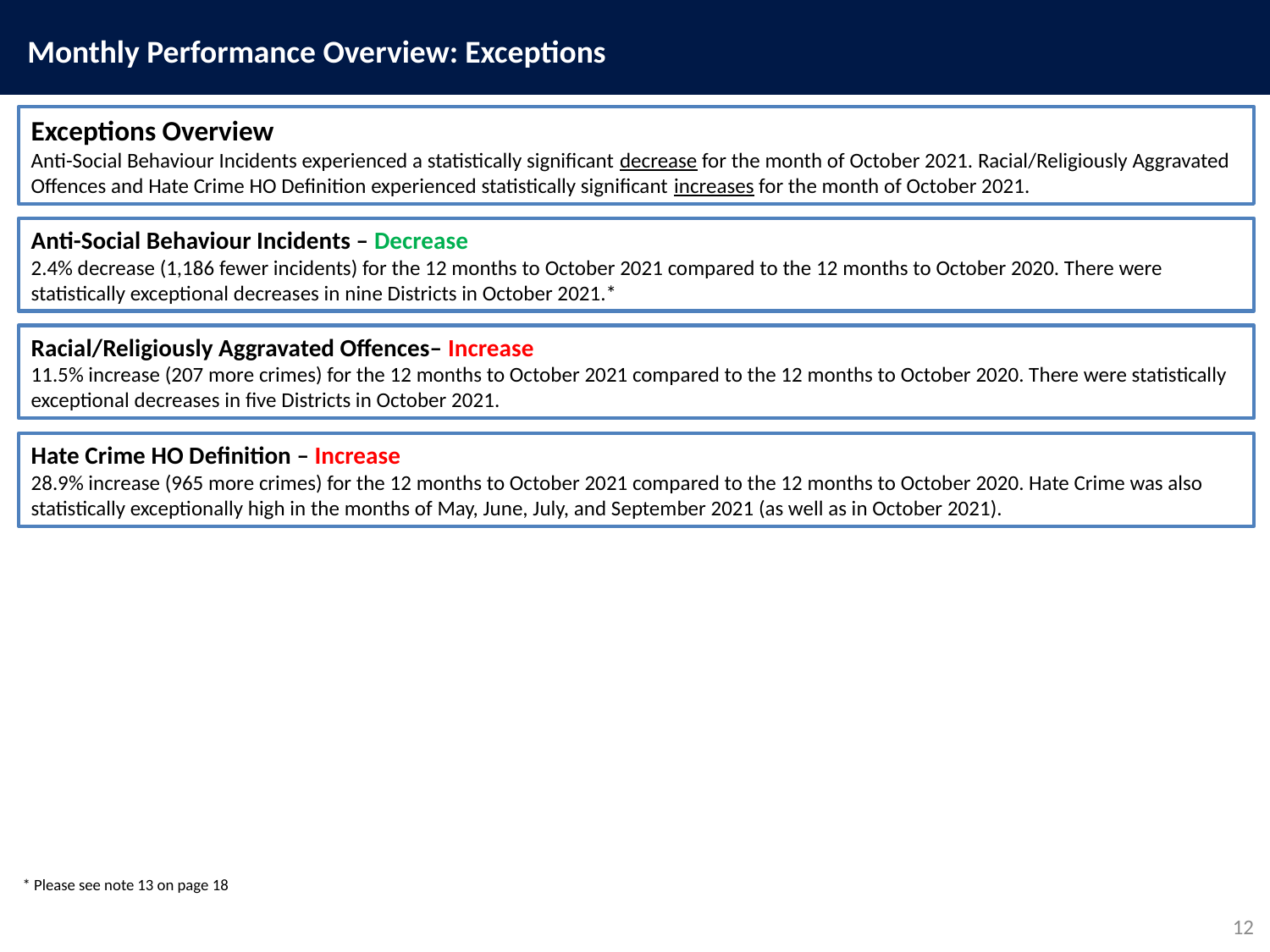

Monthly Performance Overview: Exceptions
Exceptions Overview
Anti-Social Behaviour Incidents experienced a statistically significant decrease for the month of October 2021. Racial/Religiously Aggravated Offences and Hate Crime HO Definition experienced statistically significant increases for the month of October 2021.
Anti-Social Behaviour Incidents – Decrease
2.4% decrease (1,186 fewer incidents) for the 12 months to October 2021 compared to the 12 months to October 2020. There were statistically exceptional decreases in nine Districts in October 2021.*
Racial/Religiously Aggravated Offences– Increase
11.5% increase (207 more crimes) for the 12 months to October 2021 compared to the 12 months to October 2020. There were statistically exceptional decreases in five Districts in October 2021.
Hate Crime HO Definition – Increase
28.9% increase (965 more crimes) for the 12 months to October 2021 compared to the 12 months to October 2020. Hate Crime was also statistically exceptionally high in the months of May, June, July, and September 2021 (as well as in October 2021).
* Please see note 13 on page 18
12